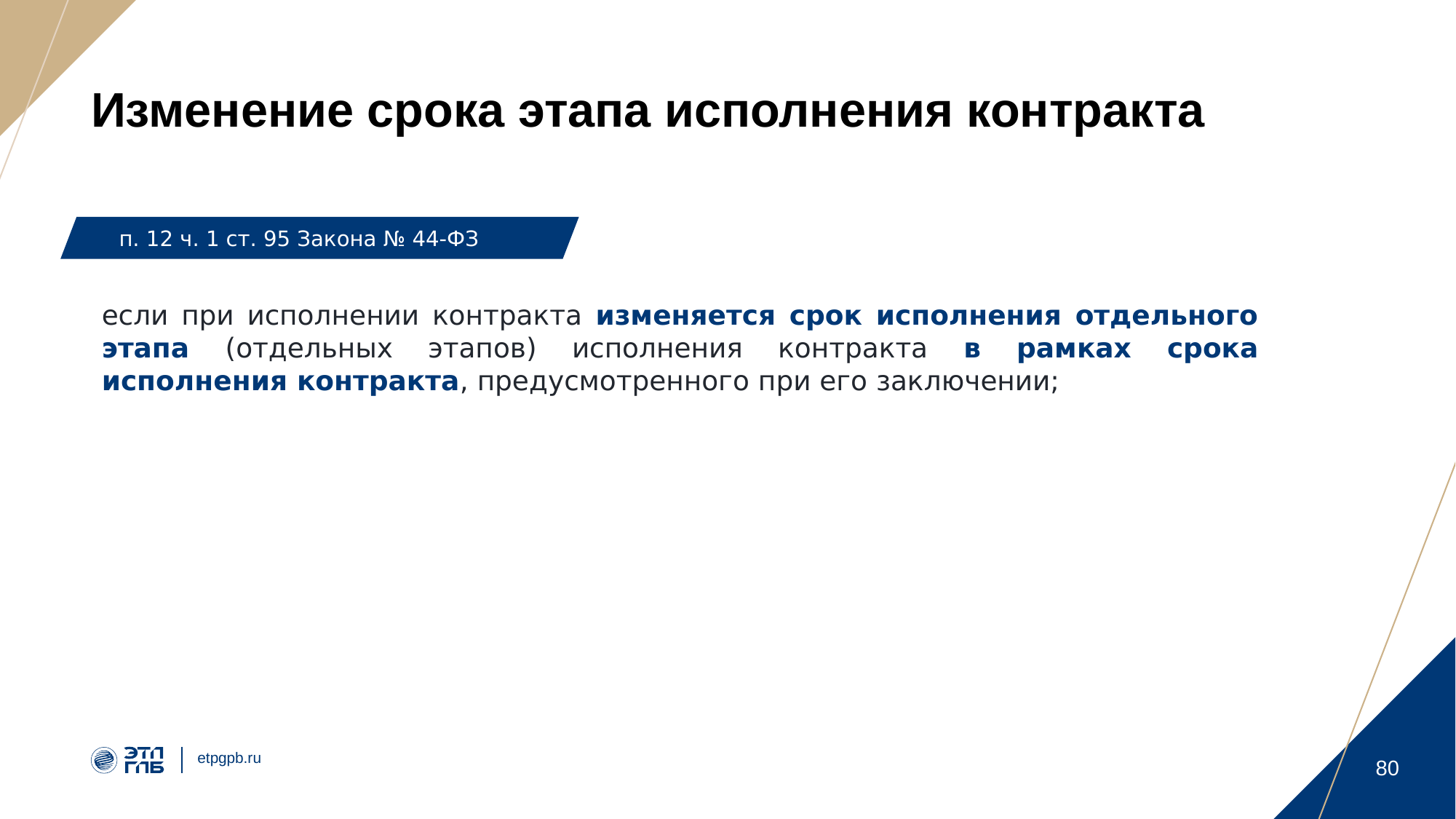

# Изменение срока этапа исполнения контракта
п. 12 ч. 1 ст. 95 Закона № 44-ФЗ

если при исполнении контракта изменяется срок исполнения отдельного этапа (отдельных этапов) исполнения контракта в рамках срока исполнения контракта, предусмотренного при его заключении;